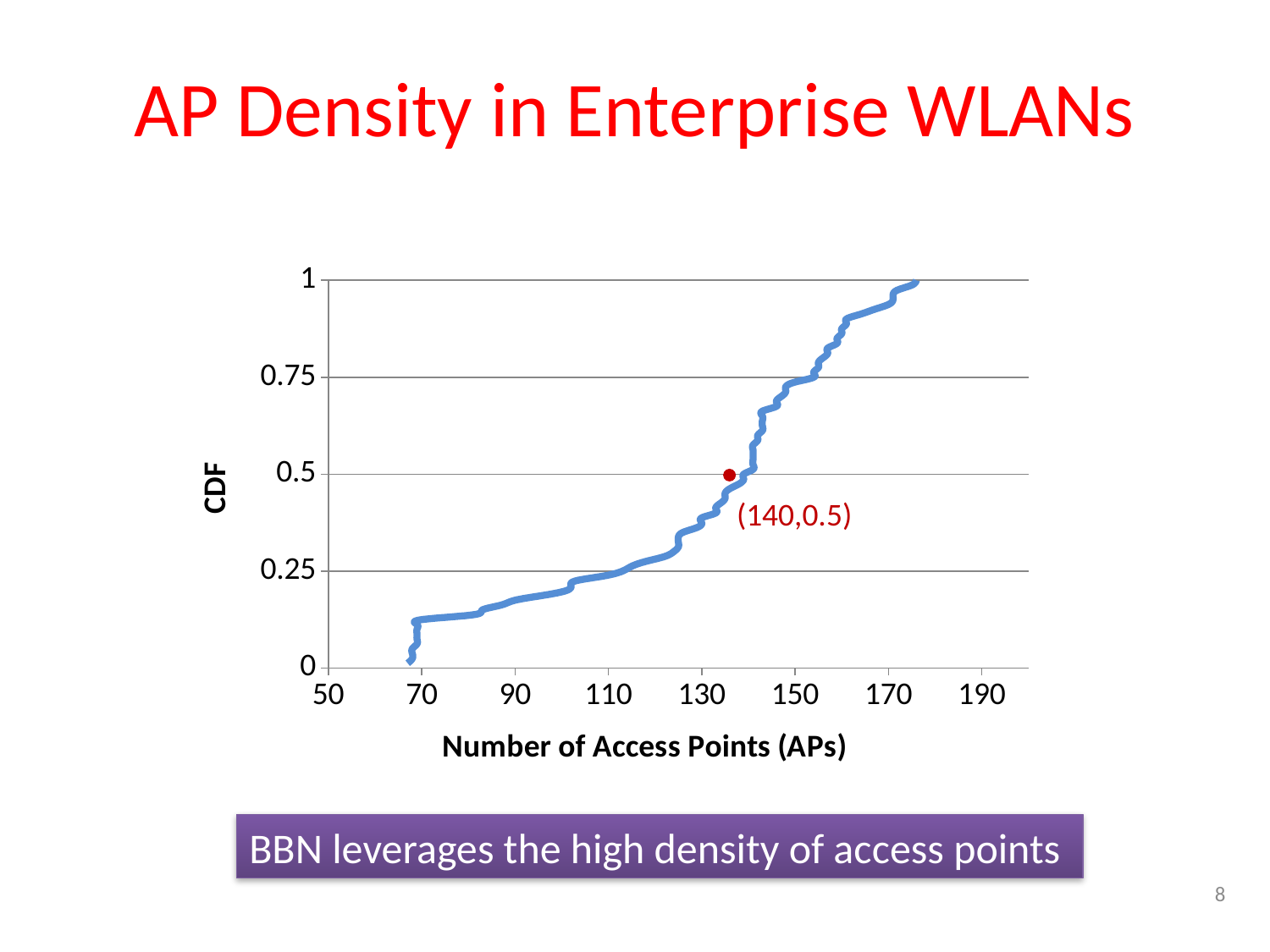

# AP Density in Enterprise WLANs

### Chart

| Category |  |
|---|---|
(140,0.5)
BBN leverages the high density of access points
8